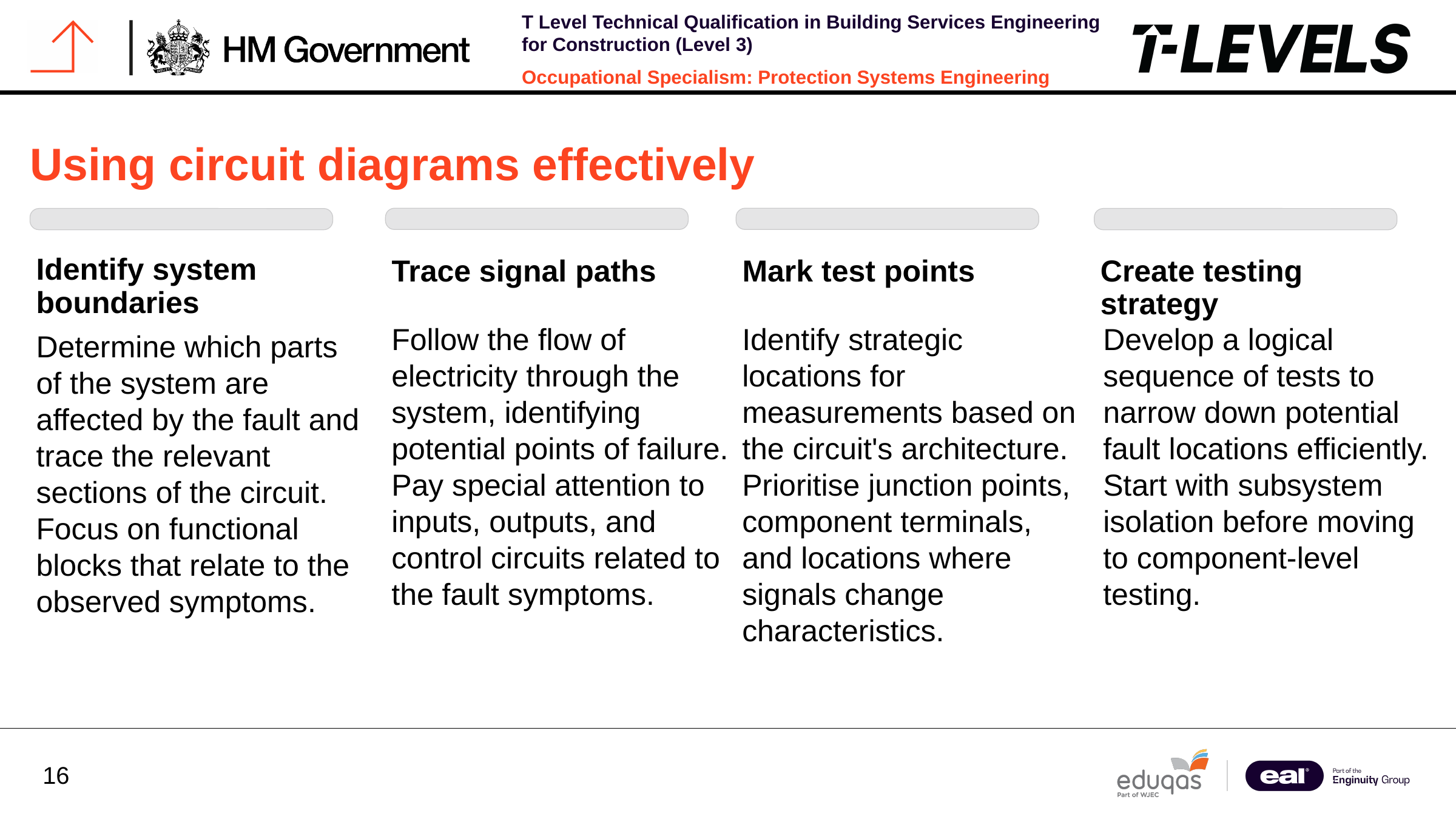

Using circuit diagrams effectively

Identify system boundaries
Trace signal paths
Mark test points
Create testing
strategy
Follow the flow of electricity through the system, identifying potential points of failure. Pay special attention to inputs, outputs, and control circuits related to the fault symptoms.
Identify strategic locations for measurements based on the circuit's architecture. Prioritise junction points, component terminals, and locations where signals change characteristics.
Develop a logical sequence of tests to narrow down potential fault locations efficiently. Start with subsystem isolation before moving to component-level testing.
Determine which parts of the system are affected by the fault and trace the relevant sections of the circuit. Focus on functional blocks that relate to the observed symptoms.